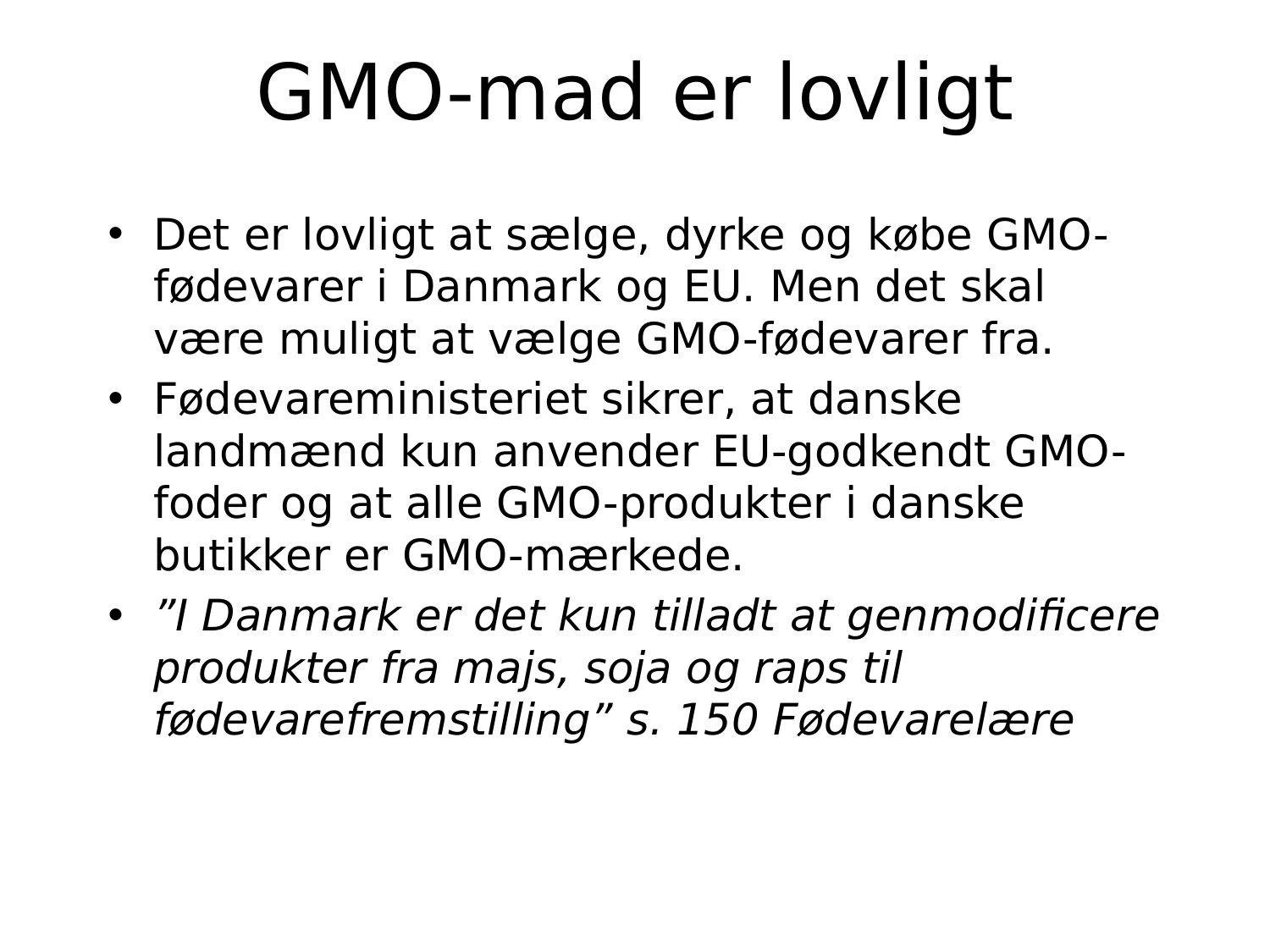

# GMO-mad er lovligt
Det er lovligt at sælge, dyrke og købe GMO-fødevarer i Danmark og EU. Men det skal være muligt at vælge GMO-fødevarer fra.
Fødevareministeriet sikrer, at danske landmænd kun anvender EU-godkendt GMO-foder og at alle GMO-produkter i danske butikker er GMO-mærkede.
”I Danmark er det kun tilladt at genmodificere produkter fra majs, soja og raps til fødevarefremstilling” s. 150 Fødevarelære